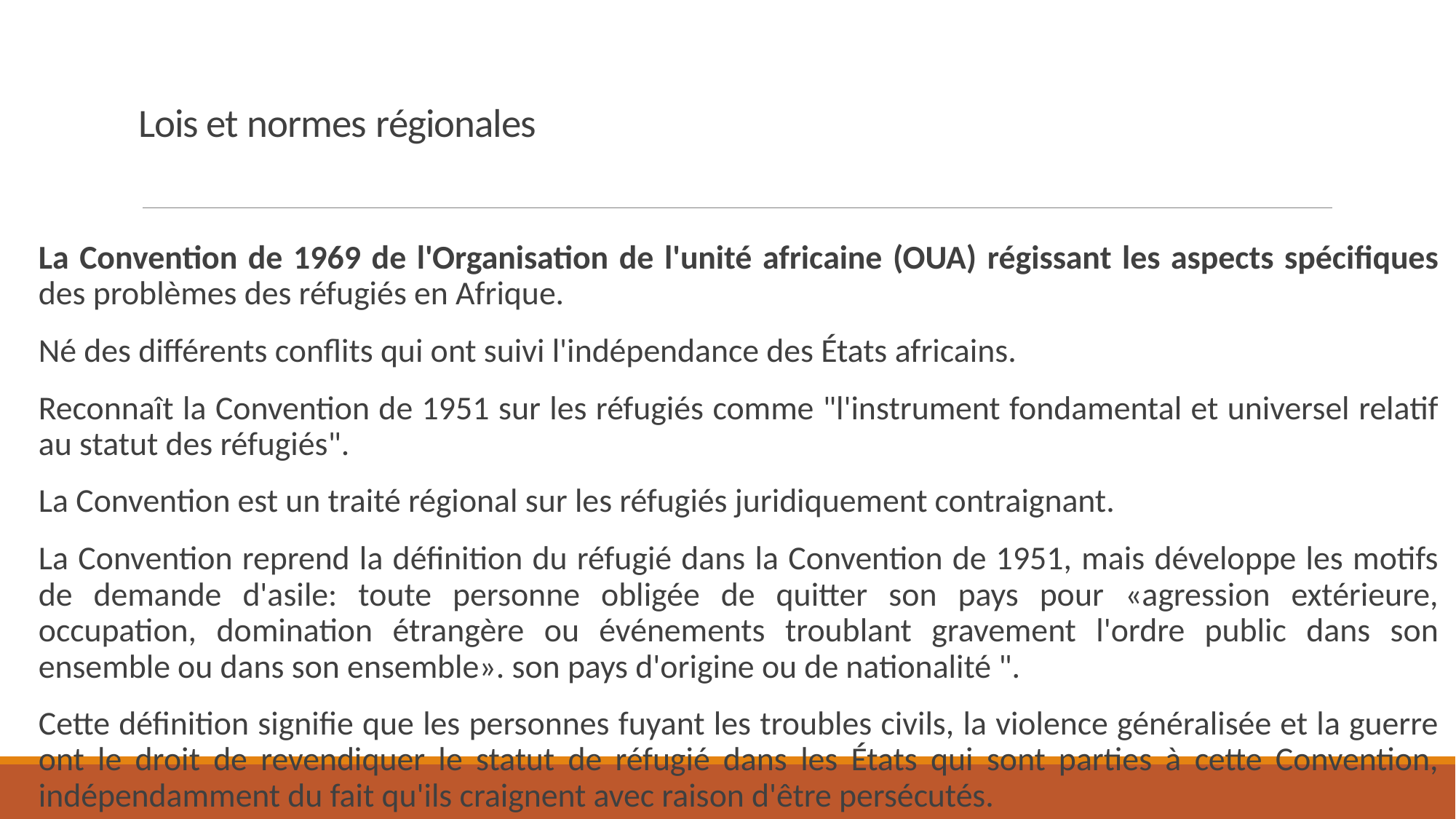

# Lois et normes régionales

La Convention de 1969 de l'Organisation de l'unité africaine (OUA) régissant les aspects spécifiques des problèmes des réfugiés en Afrique.
Né des différents conflits qui ont suivi l'indépendance des États africains.
Reconnaît la Convention de 1951 sur les réfugiés comme "l'instrument fondamental et universel relatif au statut des réfugiés".
La Convention est un traité régional sur les réfugiés juridiquement contraignant.
La Convention reprend la définition du réfugié dans la Convention de 1951, mais développe les motifs de demande d'asile: toute personne obligée de quitter son pays pour «agression extérieure, occupation, domination étrangère ou événements troublant gravement l'ordre public dans son ensemble ou dans son ensemble». son pays d'origine ou de nationalité ".
Cette définition signifie que les personnes fuyant les troubles civils, la violence généralisée et la guerre ont le droit de revendiquer le statut de réfugié dans les États qui sont parties à cette Convention, indépendamment du fait qu'ils craignent avec raison d'être persécutés.